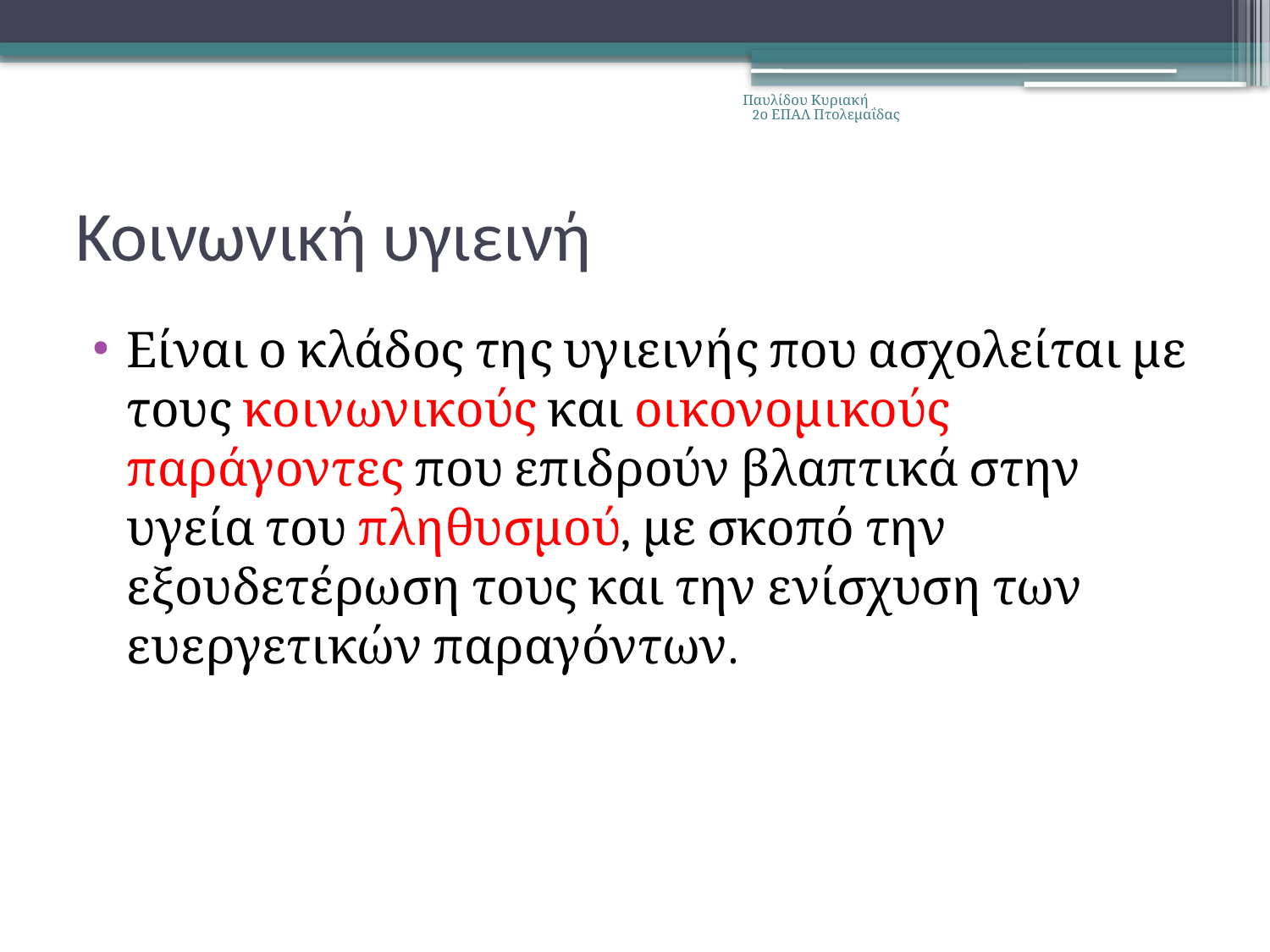

Παυλίδου Κυριακή             2ο ΕΠΑΛ Πτολεμαΐδας
# Κοινωνική υγιεινή
Είναι ο κλάδος της υγιεινής που ασχολείται με τους κοινωνικούς και οικονομικούς παράγοντες που επιδρούν βλαπτικά στην υγεία του πληθυσμού, με σκοπό την εξουδετέρωση τους και την ενίσχυση των ευεργετικών παραγόντων.